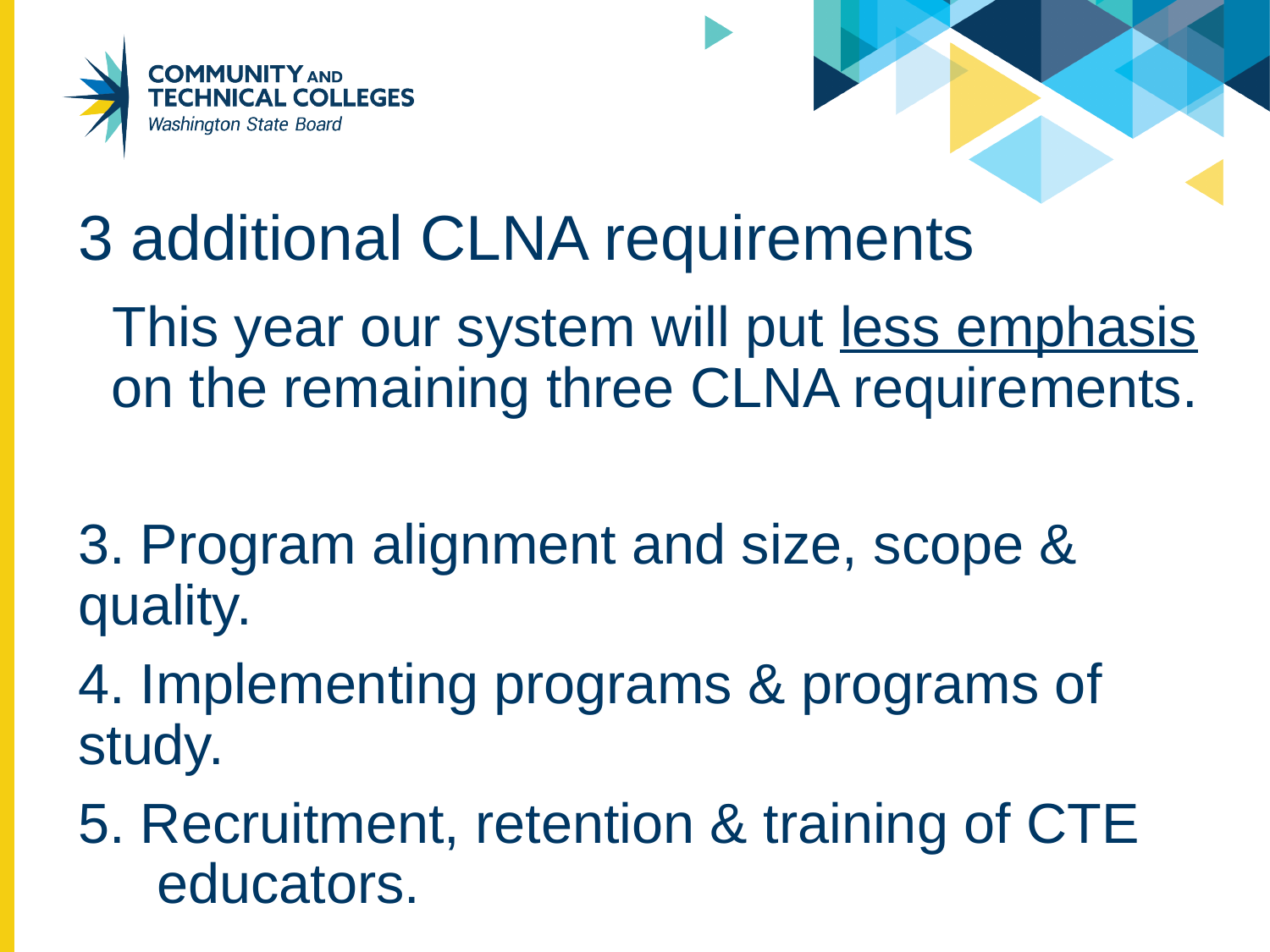

# 3 additional CLNA requirements
This year our system will put less emphasis on the remaining three CLNA requirements.

3. Program alignment and size, scope & quality.
4. Implementing programs & programs of study.
5. Recruitment, retention & training of CTE       educators.